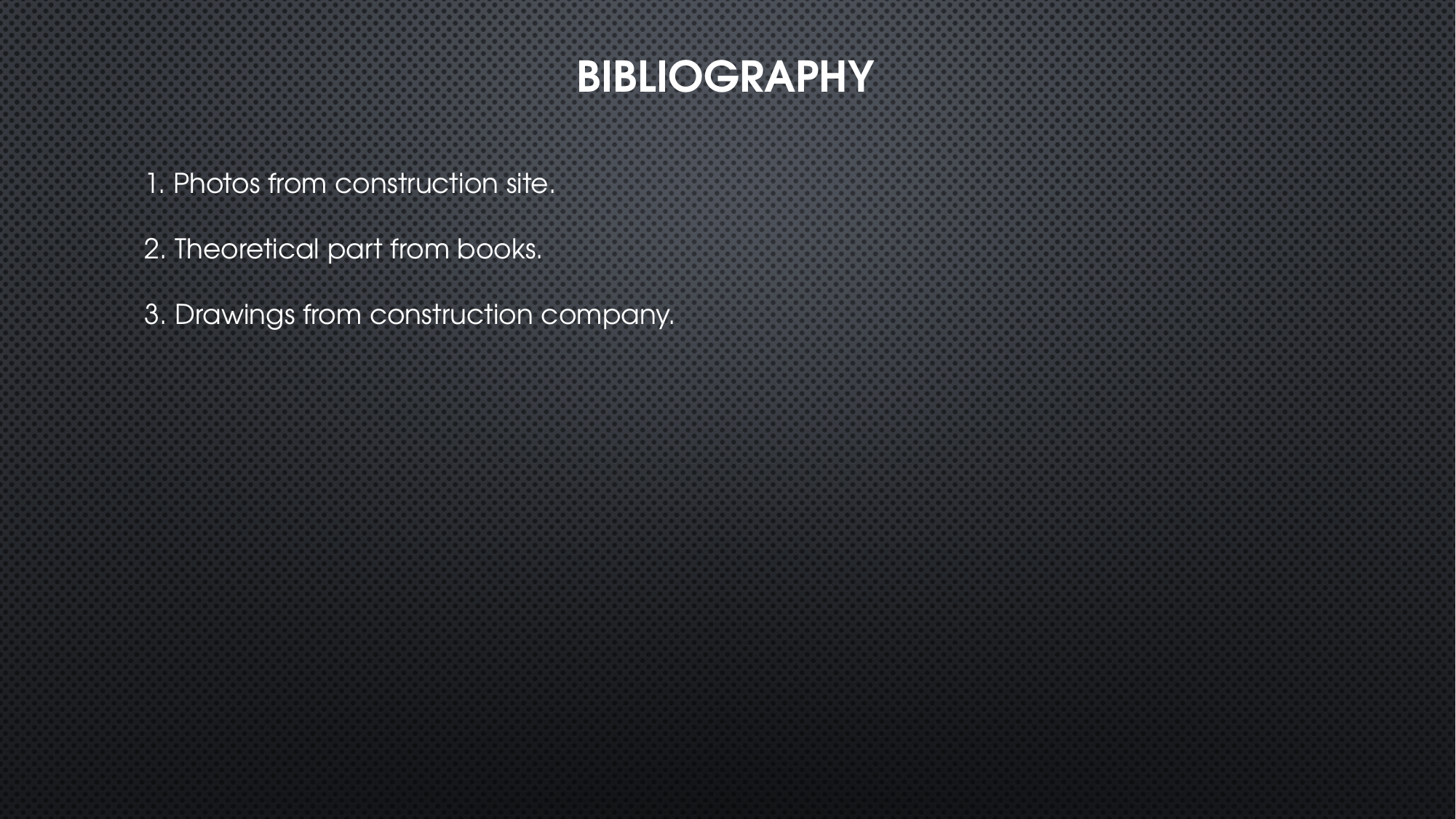

BIBLIOGRAPHY

1. Photos from construction site.

2. Theoretical part from books.

3. Drawings from construction company.